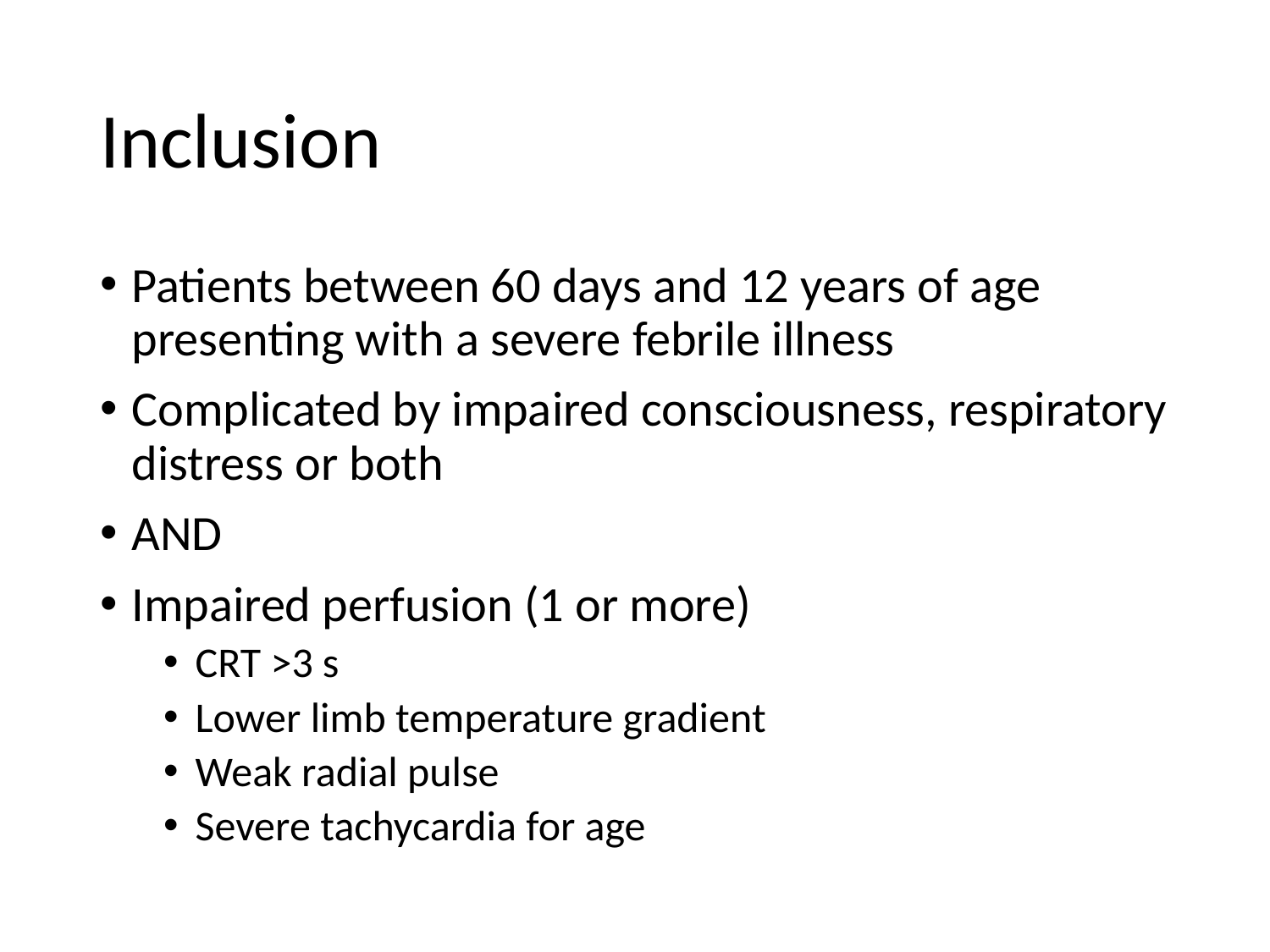

# Inclusion
Patients between 60 days and 12 years of age presenting with a severe febrile illness
Complicated by impaired consciousness, respiratory distress or both
AND
Impaired perfusion (1 or more)
CRT >3 s
Lower limb temperature gradient
Weak radial pulse
Severe tachycardia for age